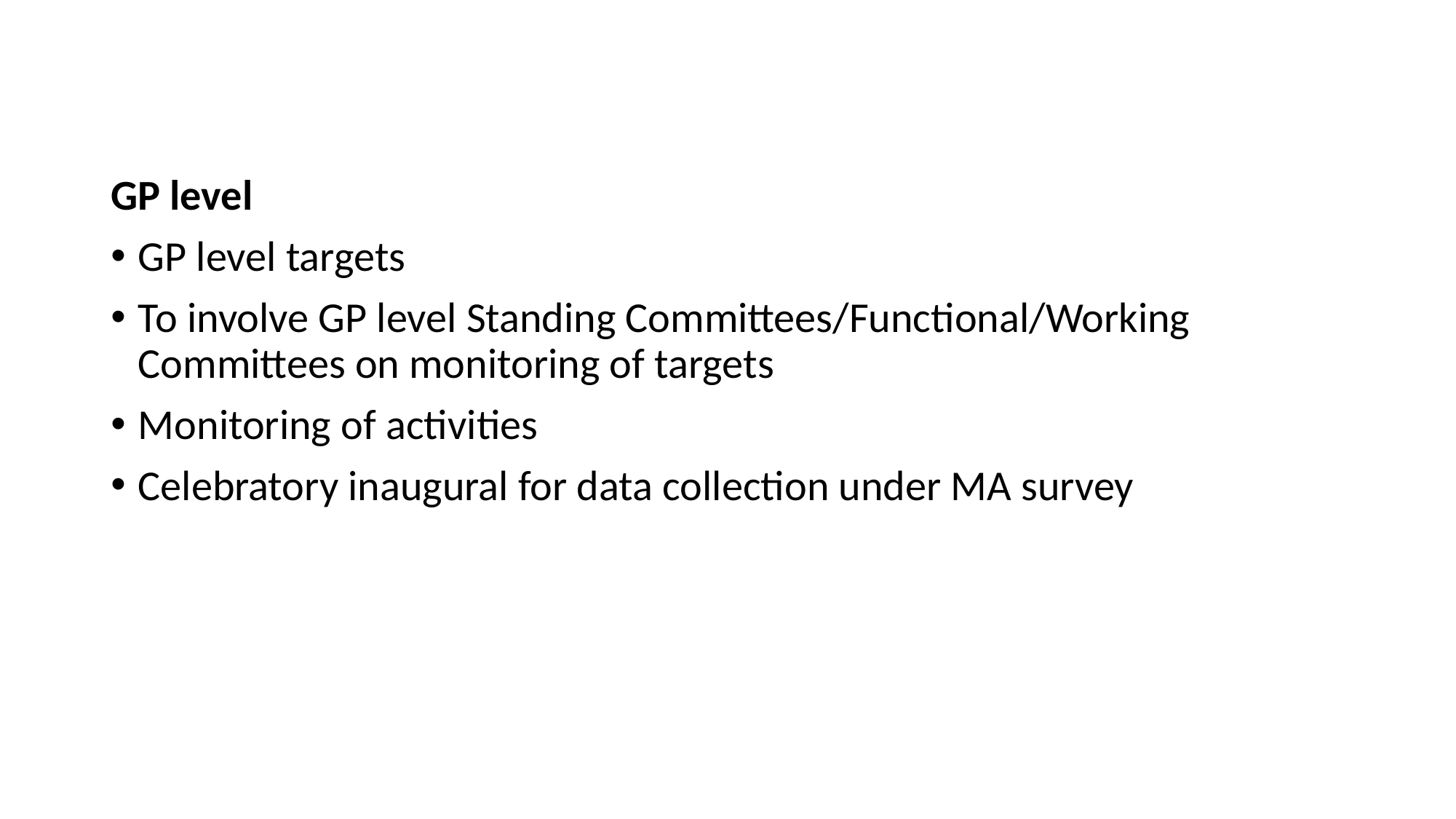

GP level
GP level targets
To involve GP level Standing Committees/Functional/Working Committees on monitoring of targets
Monitoring of activities
Celebratory inaugural for data collection under MA survey